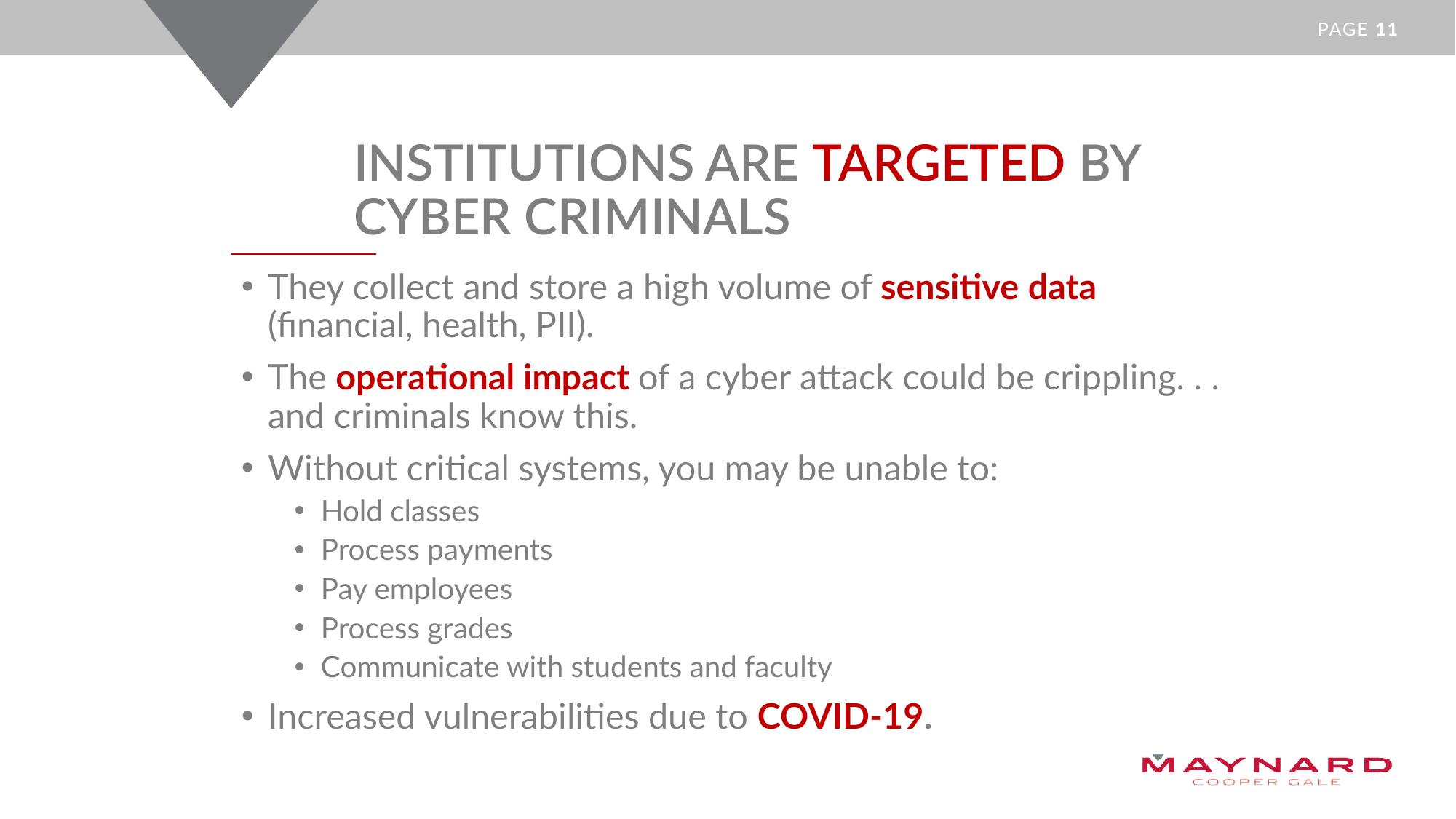

# Institutions are Targeted by Cyber Criminals
They collect and store a high volume of sensitive data (financial, health, PII).
The operational impact of a cyber attack could be crippling. . . and criminals know this.
Without critical systems, you may be unable to:
Hold classes
Process payments
Pay employees
Process grades
Communicate with students and faculty
Increased vulnerabilities due to COVID-19.